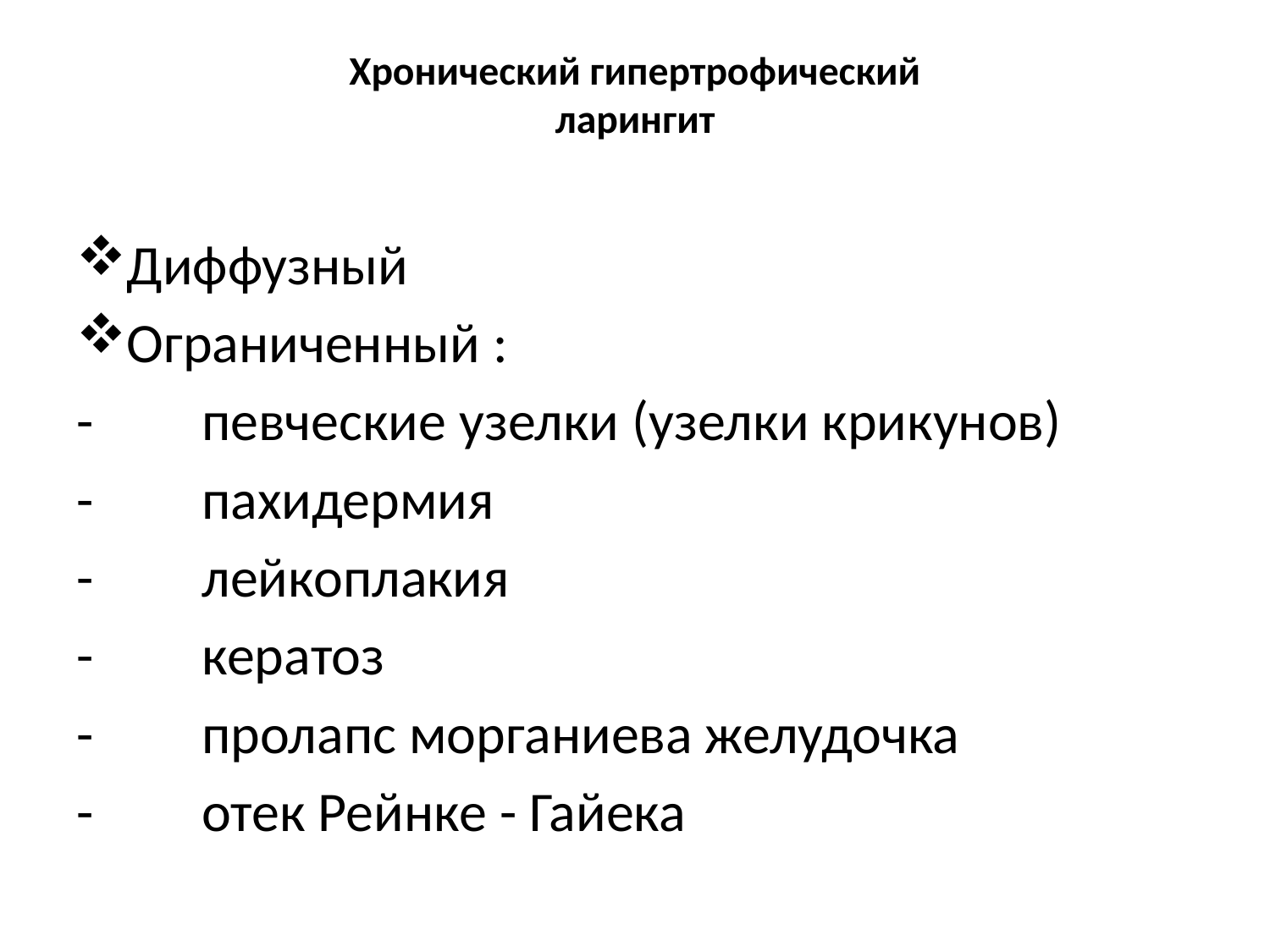

# Хронический гипертрофический ларингит
Диффузный
Ограниченный :
-	певческие узелки (узелки крикунов)
-	пахидермия
-	лейкоплакия
-	кератоз
-	пролапс морганиева желудочка
-	отек Рейнке - Гайека